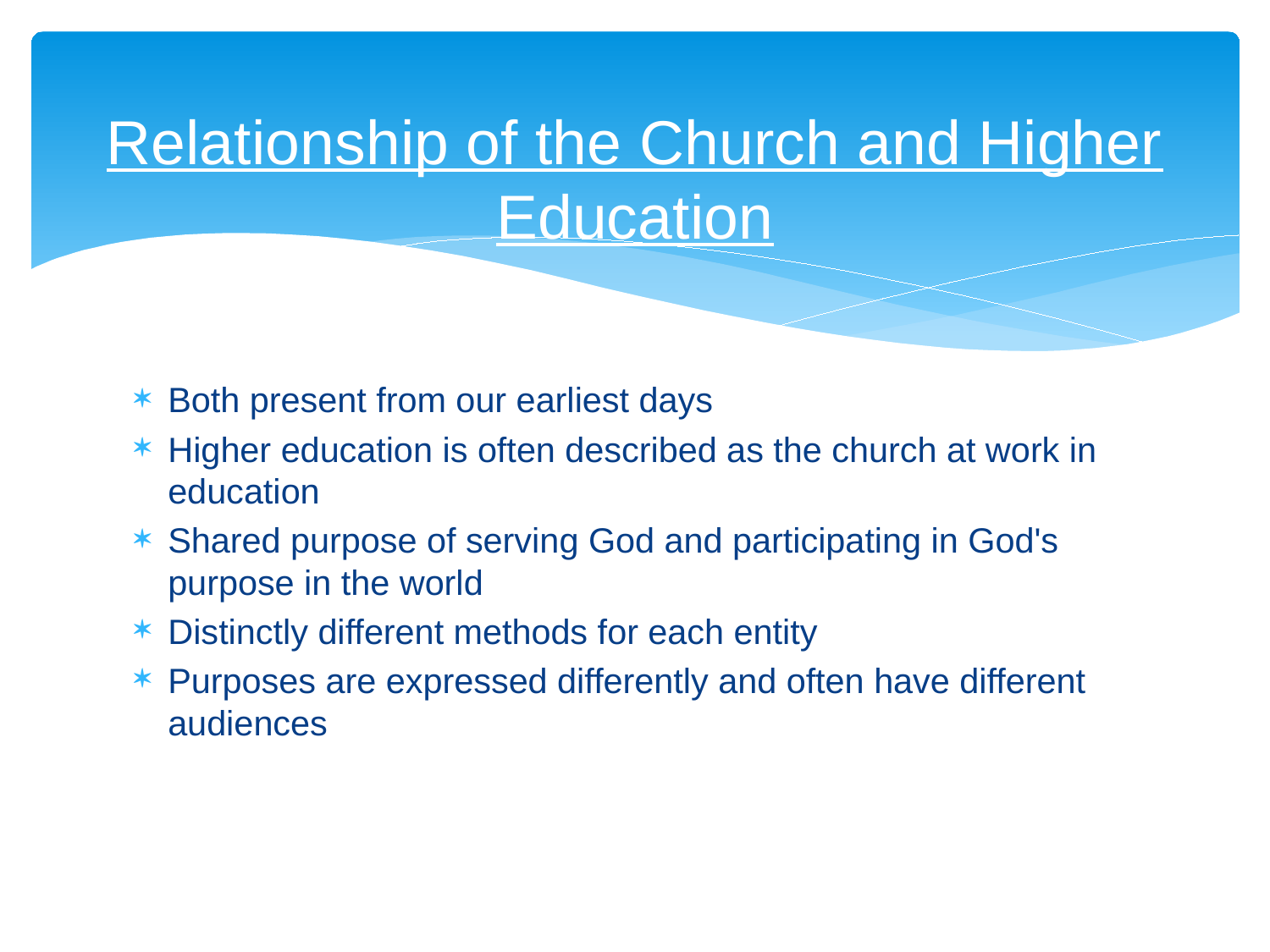

# Relationship of the Church and Higher Education
Both present from our earliest days
Higher education is often described as the church at work in education
Shared purpose of serving God and participating in God's purpose in the world
Distinctly different methods for each entity
Purposes are expressed differently and often have different audiences